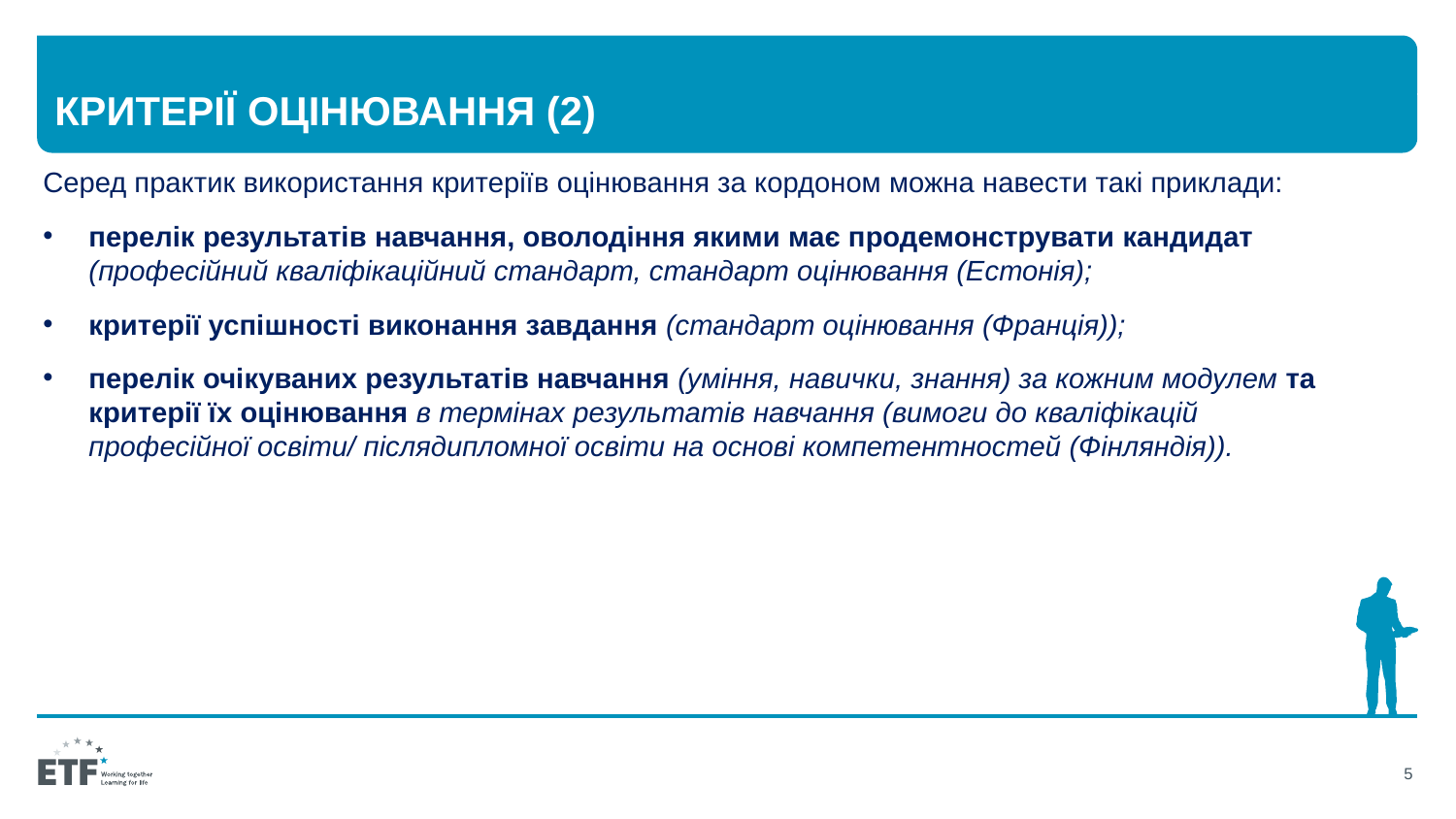

# Критерії оцінювання (2)
Серед практик використання критеріїв оцінювання за кордоном можна навести такі приклади:
перелік результатів навчання, оволодіння якими має продемонструвати кандидат (професійний кваліфікаційний стандарт, стандарт оцінювання (Естонія);
критерії успішності виконання завдання (стандарт оцінювання (Франція));
перелік очікуваних результатів навчання (уміння, навички, знання) за кожним модулем та критерії їх оцінювання в термінах результатів навчання (вимоги до кваліфікацій професійної освіти/ післядипломної освіти на основі компетентностей (Фінляндія)).

5